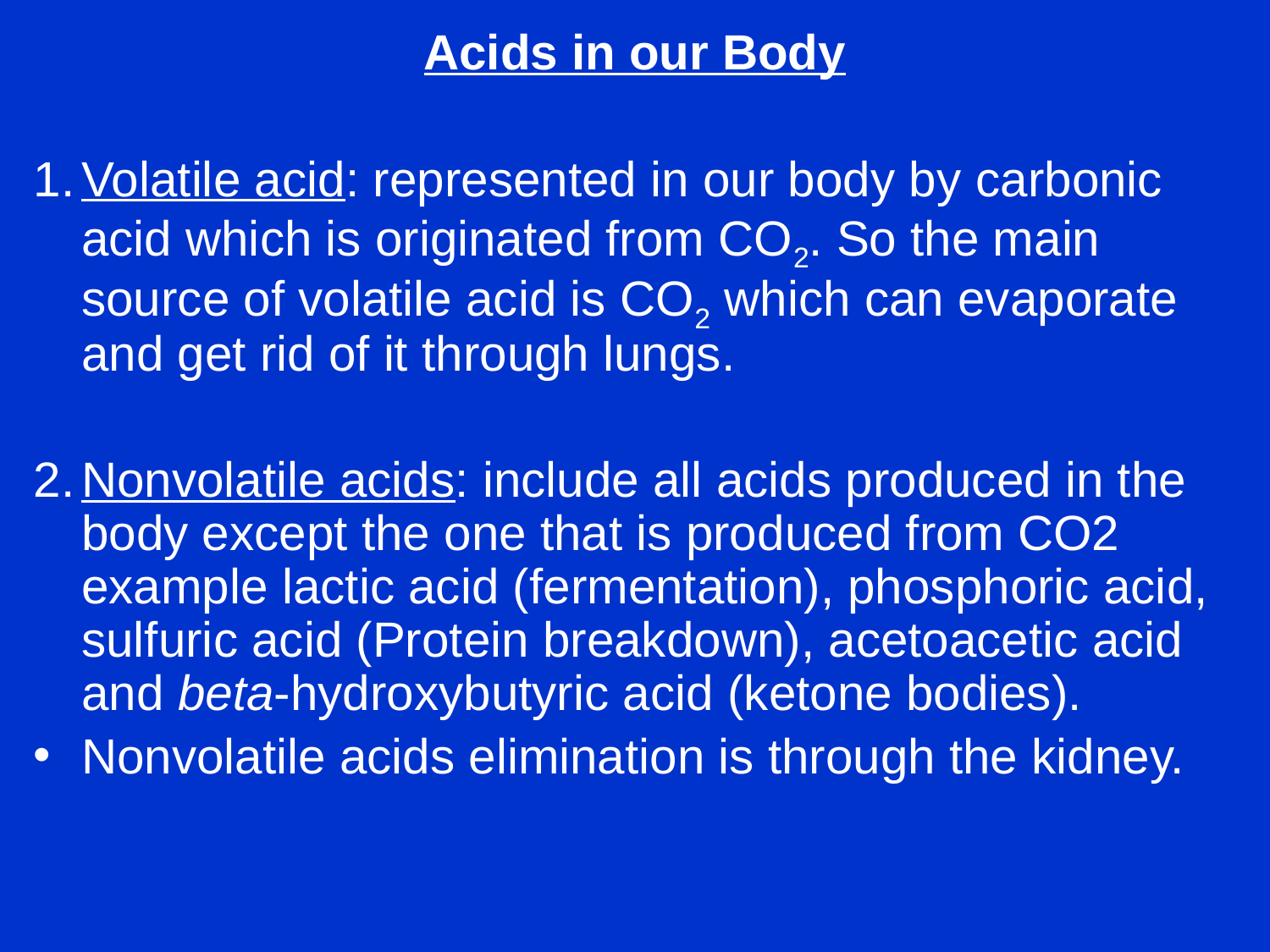

Acids in our Body

Volatile acid: represented in our body by carbonic acid which is originated from CO2. So the main source of volatile acid is CO2 which can evaporate and get rid of it through lungs.

Nonvolatile acids: include all acids produced in the body except the one that is produced from CO2  example lactic acid (fermentation), phosphoric acid, sulfuric acid (Protein breakdown), acetoacetic acid and beta-hydroxybutyric acid (ketone bodies).
Nonvolatile acids elimination is through the kidney.